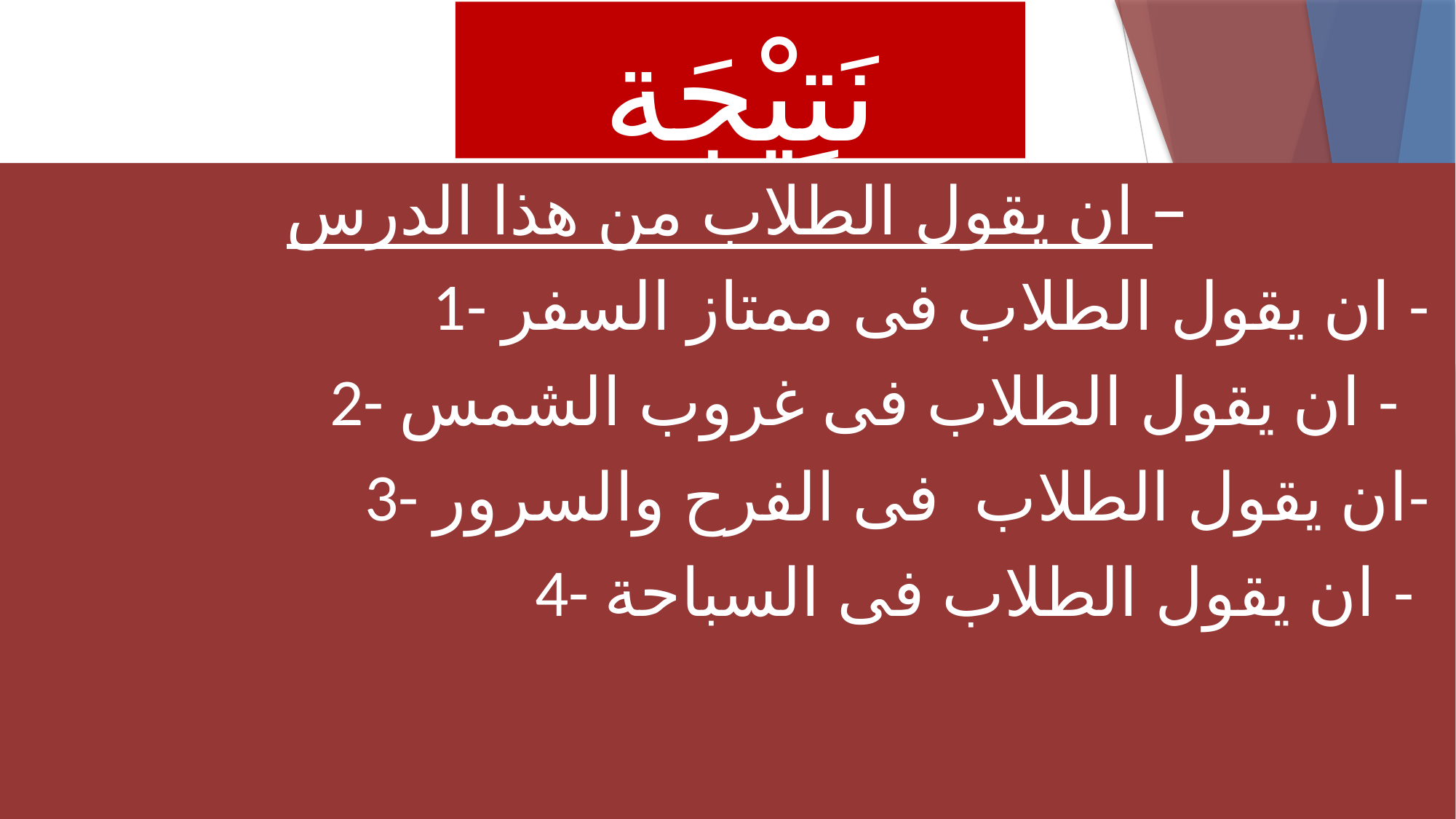

# نَتِيْجَة ُالدَّرْسِ
 ان يقول الطلاب من هذا الدرس –
1- ان يقول الطلاب فى ممتاز السفر -
2- ان يقول الطلاب فى غروب الشمس -
3- ان يقول الطلاب  فى الفرح والسرور-
4- ان يقول الطلاب فى السباحة -